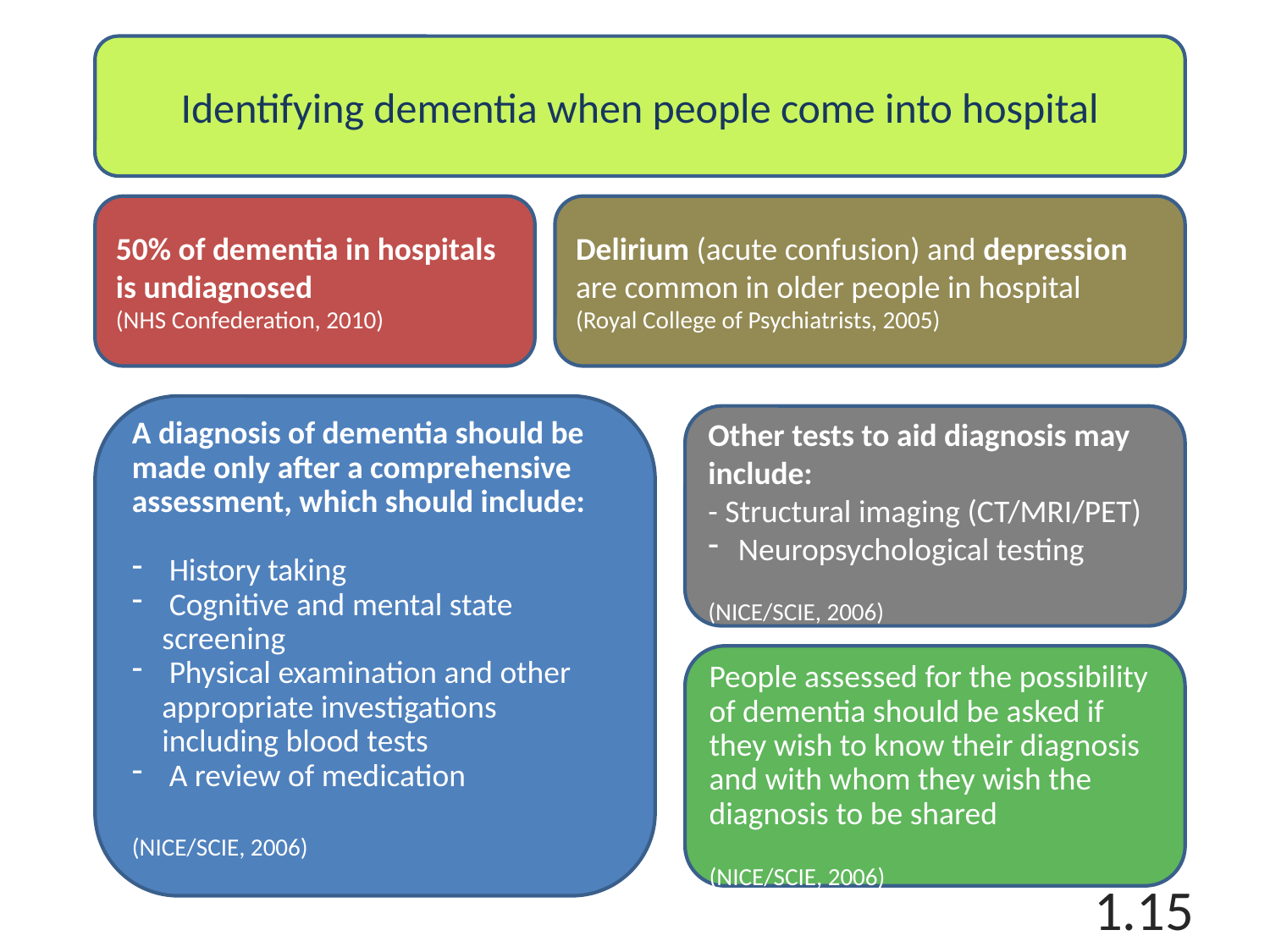

Identifying dementia when people come into hospital
50% of dementia in hospitals is undiagnosed
(NHS Confederation, 2010)
Delirium (acute confusion) and depression are common in older people in hospital
(Royal College of Psychiatrists, 2005)

A diagnosis of dementia should be made only after a comprehensive assessment, which should include:

 History taking
 Cognitive and mental state screening
 Physical examination and other appropriate investigations including blood tests
 A review of medication

(NICE/SCIE, 2006)

Other tests to aid diagnosis may include:
- Structural imaging (CT/MRI/PET)
Neuropsychological testing

(NICE/SCIE, 2006)

People assessed for the possibility of dementia should be asked if they wish to know their diagnosis and with whom they wish the diagnosis to be shared

(NICE/SCIE, 2006)

1.15